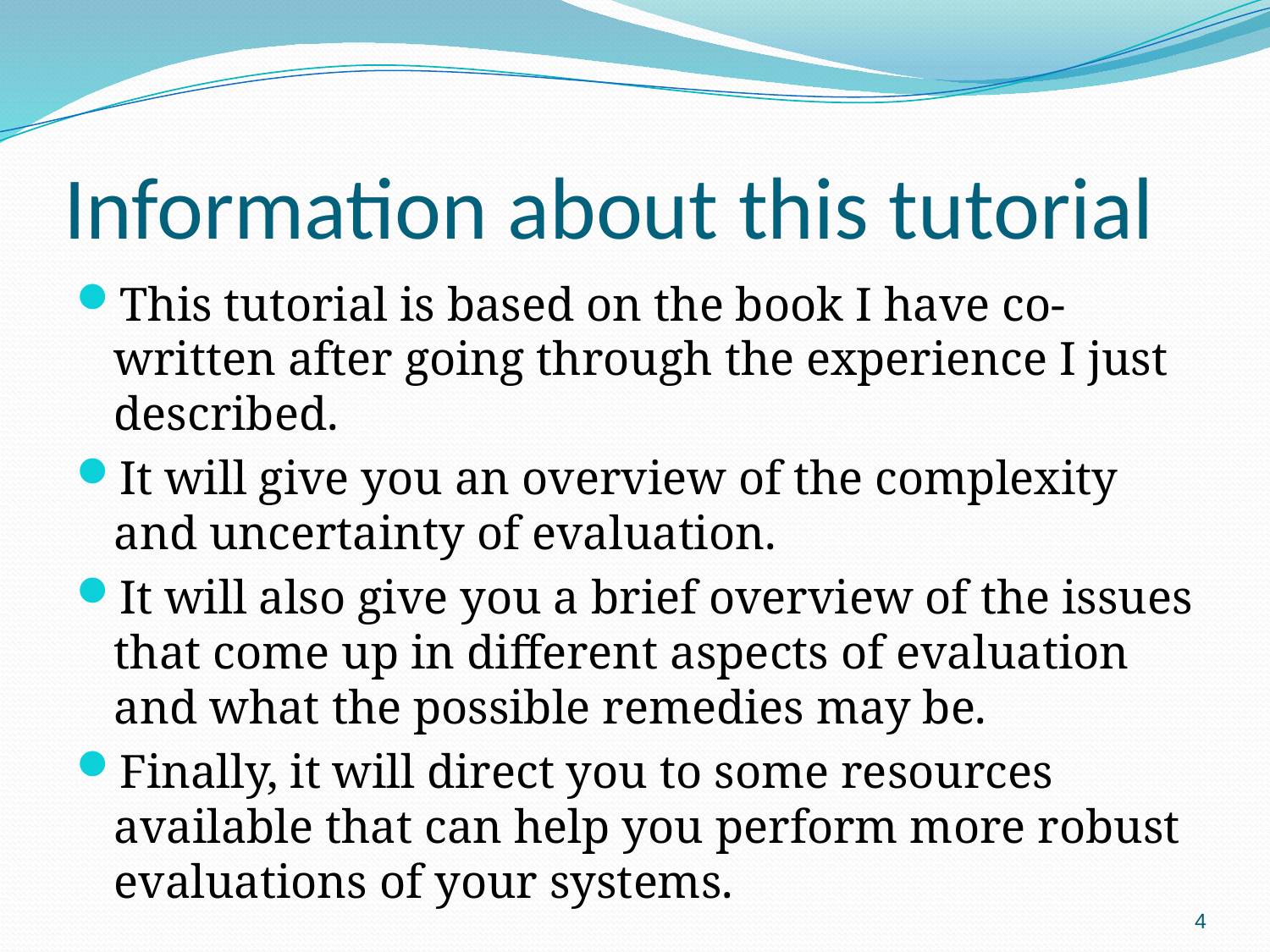

# Information about this tutorial
This tutorial is based on the book I have co-written after going through the experience I just described.
It will give you an overview of the complexity and uncertainty of evaluation.
It will also give you a brief overview of the issues that come up in different aspects of evaluation and what the possible remedies may be.
Finally, it will direct you to some resources available that can help you perform more robust evaluations of your systems.
4